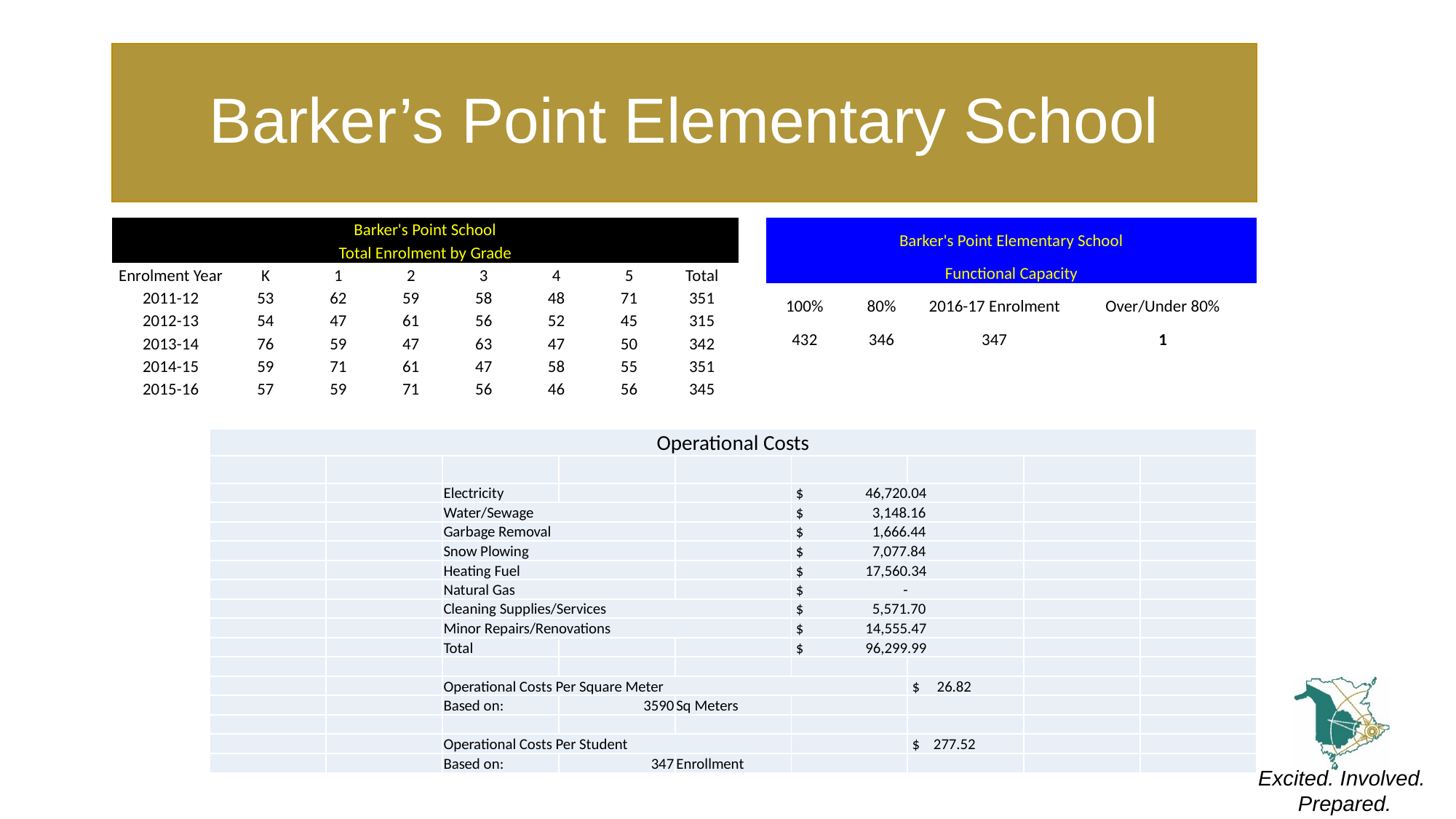

# Barker’s Point Elementary School
| Barker's Point Elementary School |  |  |  |
| --- | --- | --- | --- |
| Functional Capacity |  |  |  |
| 100% | 80% | 2016-17 Enrolment | Over/Under 80% |
| 432 | 346 | 347 | 1 |
| Barker's Point School |  |  |  |  |  |  |  |
| --- | --- | --- | --- | --- | --- | --- | --- |
| Total Enrolment by Grade |  |  |  |  |  |  |  |
| Enrolment Year | K | 1 | 2 | 3 | 4 | 5 | Total |
| 2011-12 | 53 | 62 | 59 | 58 | 48 | 71 | 351 |
| 2012-13 | 54 | 47 | 61 | 56 | 52 | 45 | 315 |
| 2013-14 | 76 | 59 | 47 | 63 | 47 | 50 | 342 |
| 2014-15 | 59 | 71 | 61 | 47 | 58 | 55 | 351 |
| 2015-16 | 57 | 59 | 71 | 56 | 46 | 56 | 345 |
| Operational Costs |  |  |  |  |  |  |  |  |
| --- | --- | --- | --- | --- | --- | --- | --- | --- |
|  |  |  |  |  |  |  |  |  |
|  |  | Electricity |  |  | $ 46,720.04 |  |  |  |
|  |  | Water/Sewage |  |  | $ 3,148.16 |  |  |  |
|  |  | Garbage Removal |  |  | $ 1,666.44 |  |  |  |
|  |  | Snow Plowing |  |  | $ 7,077.84 |  |  |  |
|  |  | Heating Fuel |  |  | $ 17,560.34 |  |  |  |
|  |  | Natural Gas |  |  | $ - |  |  |  |
|  |  | Cleaning Supplies/Services |  |  | $ 5,571.70 |  |  |  |
|  |  | Minor Repairs/Renovations |  |  | $ 14,555.47 |  |  |  |
|  |  | Total |  |  | $ 96,299.99 |  |  |  |
|  |  |  |  |  |  |  |  |  |
|  |  | Operational Costs Per Square Meter |  |  |  | $ 26.82 |  |  |
|  |  | Based on: | 3590 | Sq Meters |  |  |  |  |
|  |  |  |  |  |  |  |  |  |
|  |  | Operational Costs Per Student |  |  |  | $ 277.52 |  |  |
|  |  | Based on: | 347 | Enrollment |  |  |  |  |